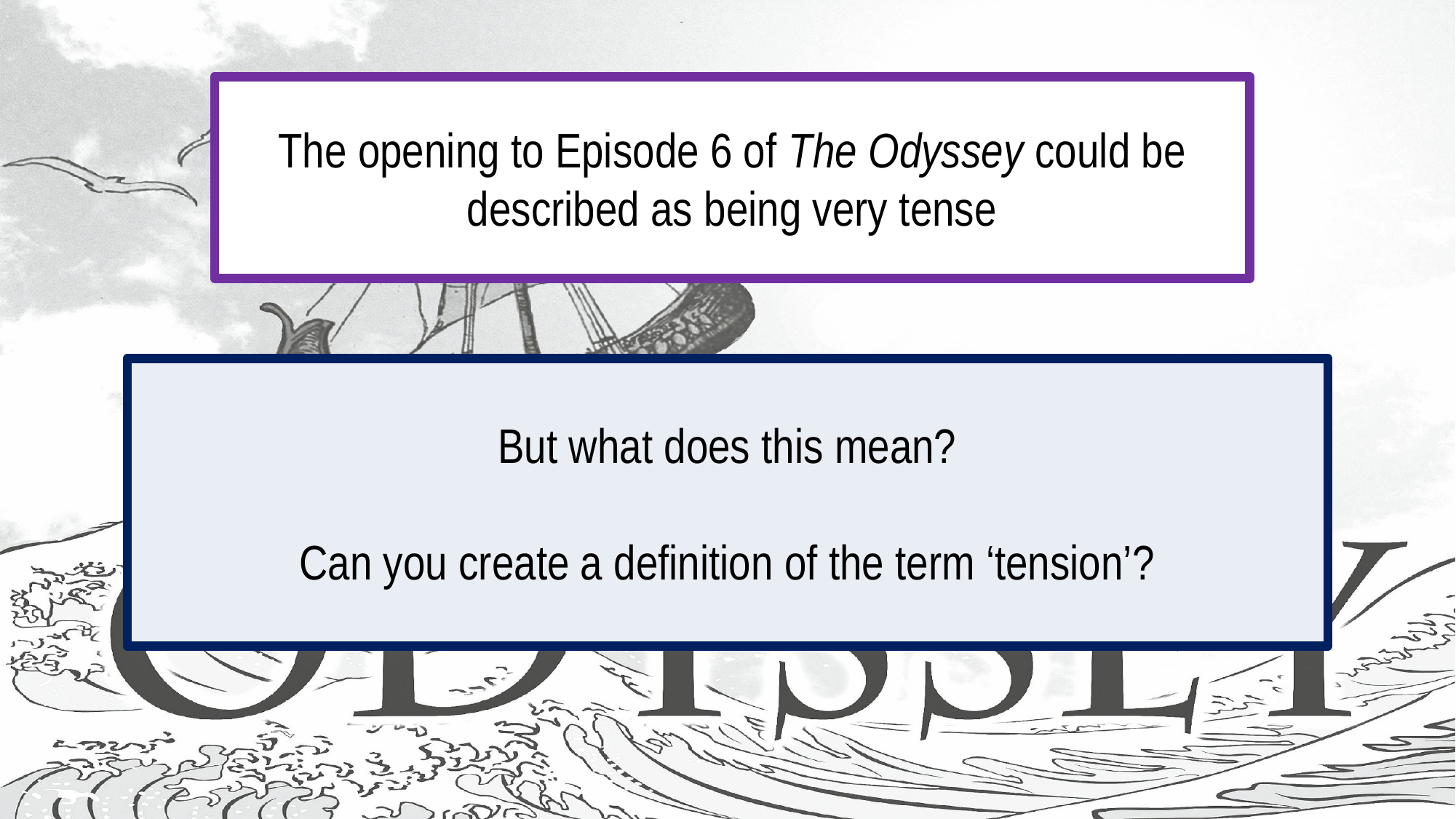

#
The opening to Episode 6 of The Odyssey could be described as being very tense

But what does this mean?

Can you create a definition of the term ‘tension’?